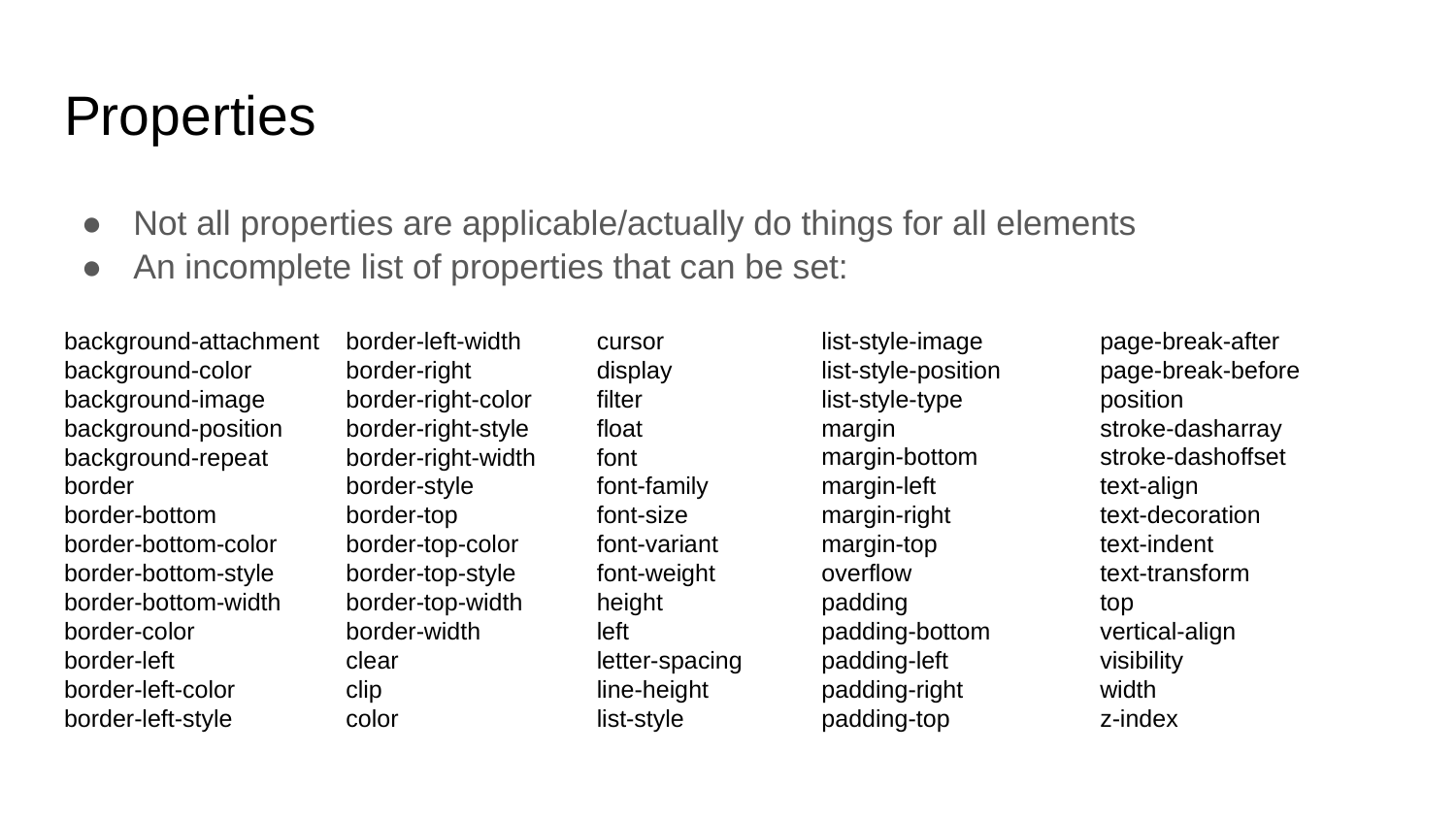

# Properties
Not all properties are applicable/actually do things for all elements
An incomplete list of properties that can be set:
background-attachment
background-color
background-image
background-position
background-repeat
border
border-bottom
border-bottom-color
border-bottom-style
border-bottom-width
border-color
border-left
border-left-color
border-left-style

border-left-width
border-right
border-right-color
border-right-style
border-right-width
border-style
border-top
border-top-color
border-top-style
border-top-width
border-width
clear
clip
color

cursor
display
filter
float
font
font-family
font-size
font-variant
font-weight
height
left
letter-spacing
line-height
list-style

list-style-image
list-style-position
list-style-type
margin
margin-bottom
margin-left
margin-right
margin-top
overflow
padding
padding-bottom
padding-left
padding-right
padding-top

page-break-after
page-break-before
position
stroke-dasharray
stroke-dashoffset
text-align
text-decoration
text-indent
text-transform
top
vertical-align
visibility
width
z-index